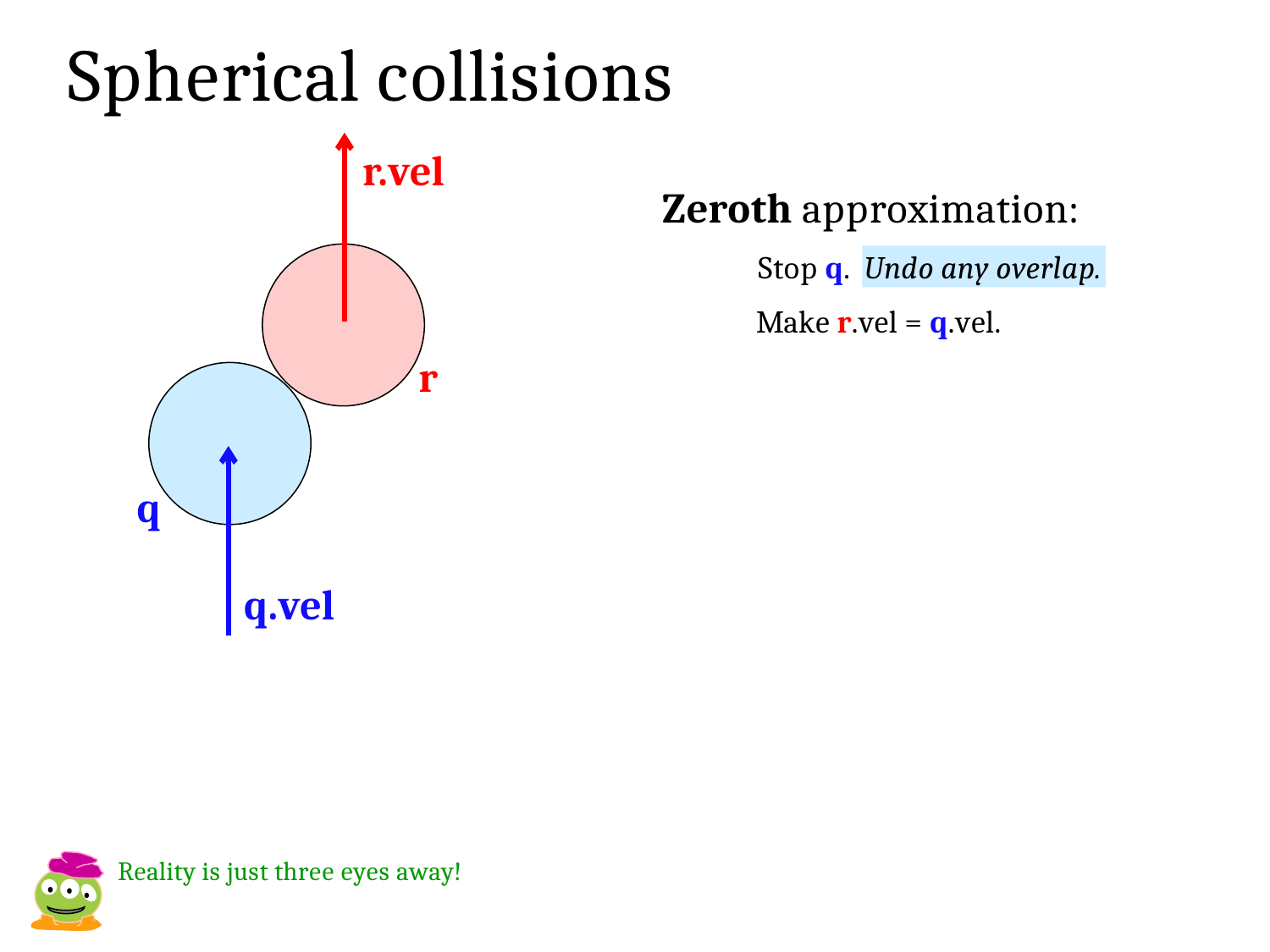

Spherical collisions
r.vel
Zeroth approximation:
Stop q.  Undo any overlap.
Make r.vel = q.vel.

r

q
q.vel
Reality is just three eyes away!